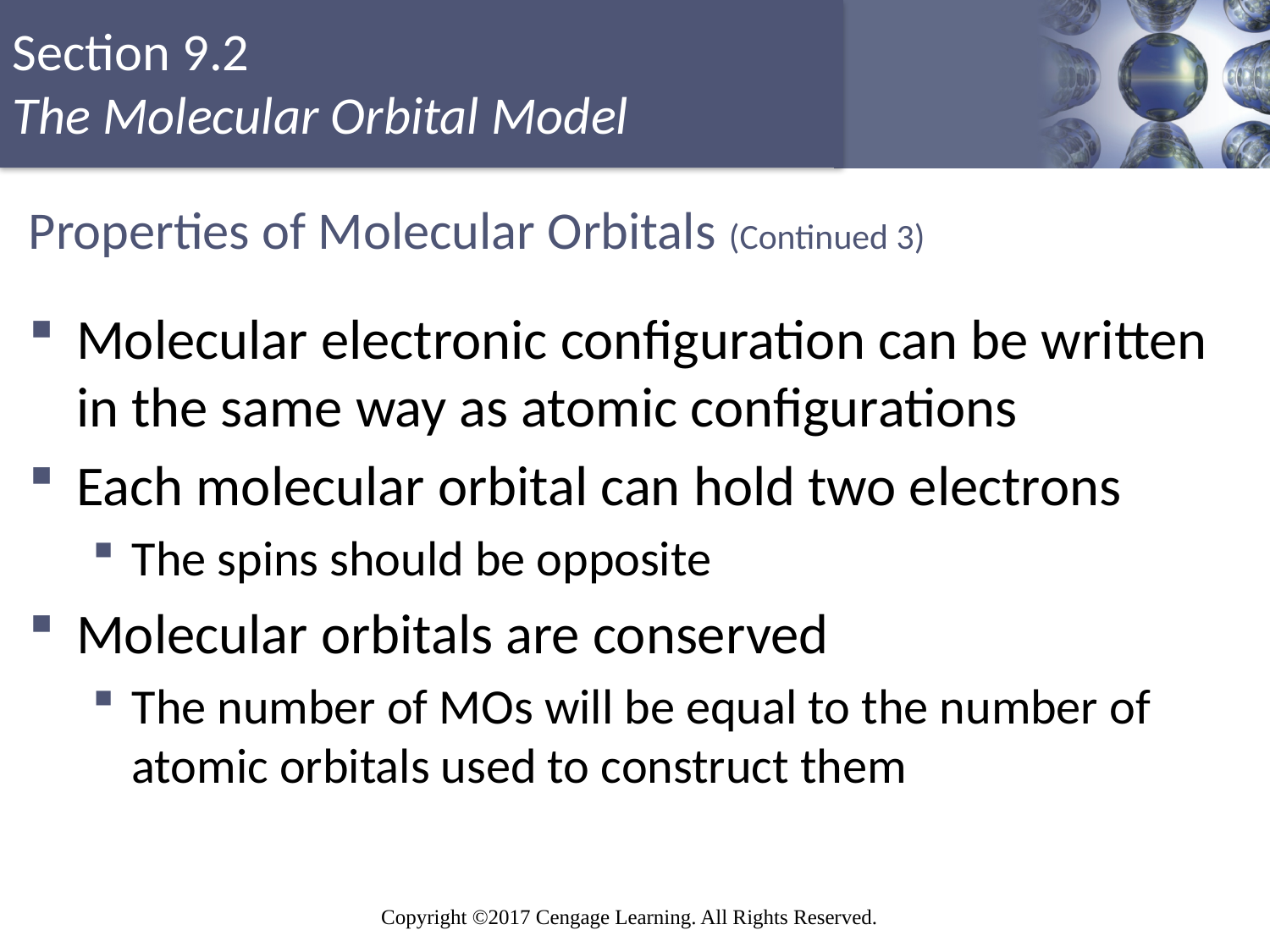

# Properties of Molecular Orbitals (Continued 3)
Molecular electronic configuration can be written in the same way as atomic configurations
Each molecular orbital can hold two electrons
The spins should be opposite
Molecular orbitals are conserved
The number of MOs will be equal to the number of atomic orbitals used to construct them